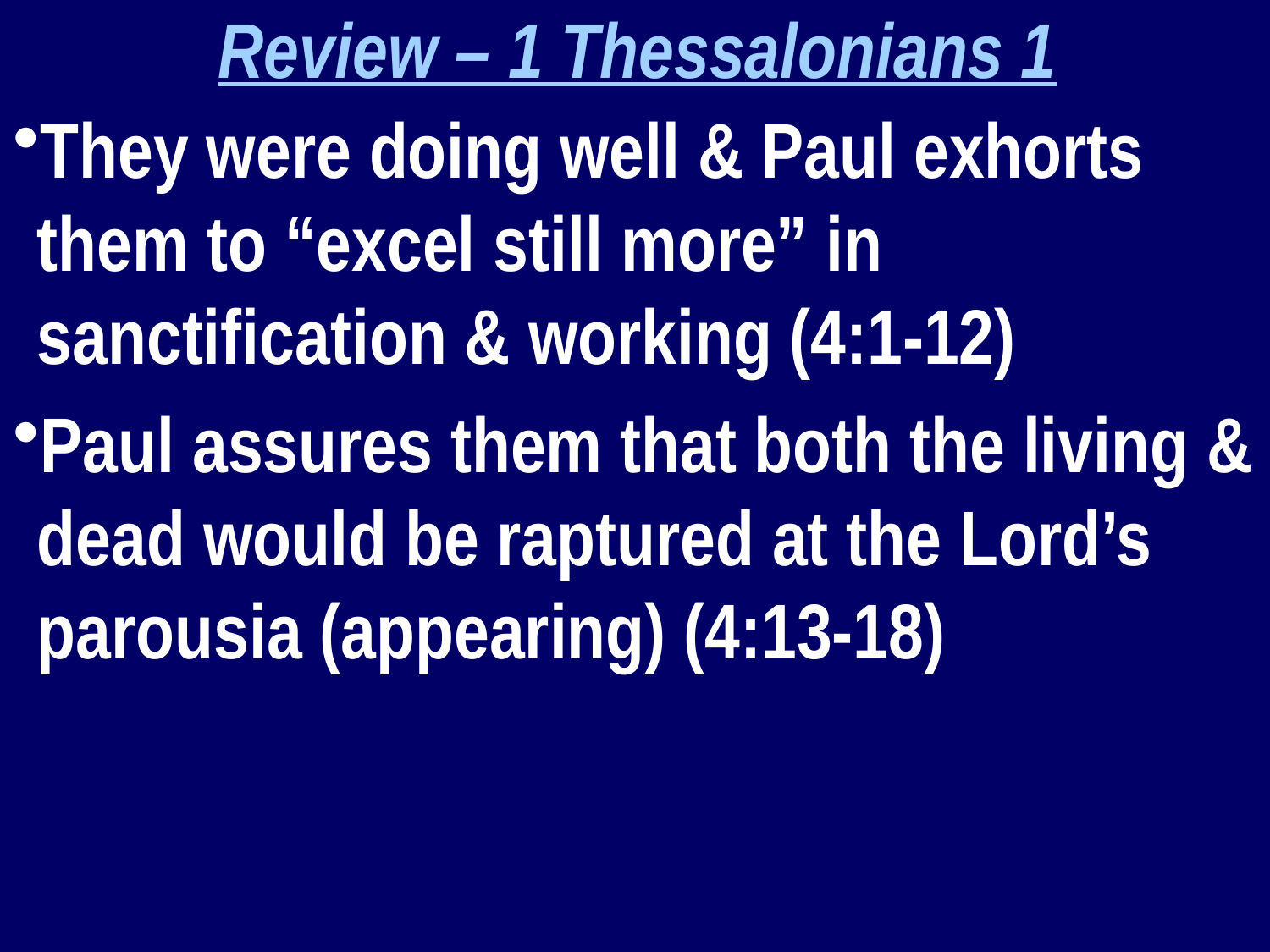

Review – 1 Thessalonians 1
They were doing well & Paul exhorts them to “excel still more” in sanctification & working (4:1-12)
Paul assures them that both the living & dead would be raptured at the Lord’s parousia (appearing) (4:13-18)